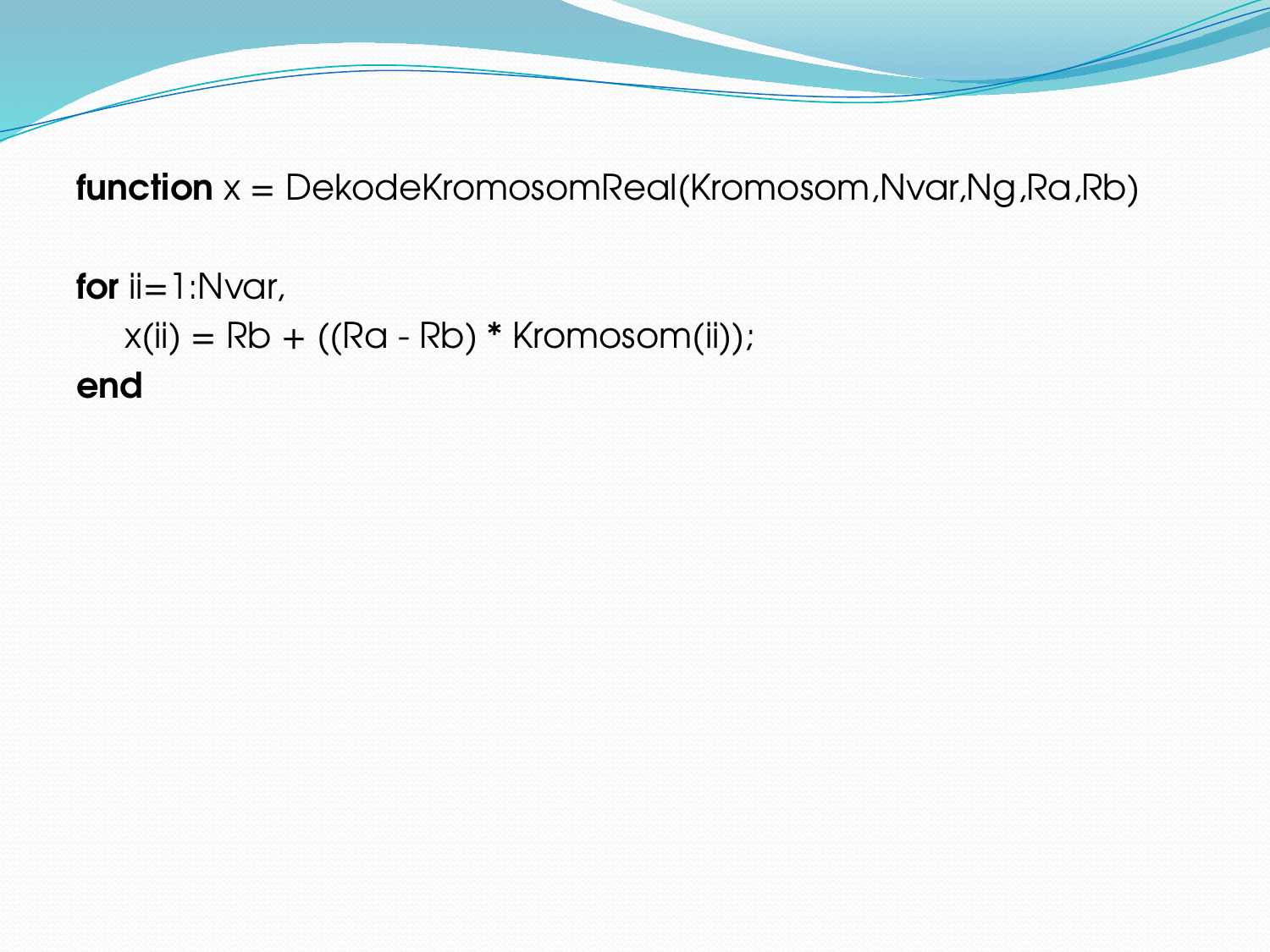

function x = DekodeKromosomReal(Kromosom,Nvar,Ng,Ra,Rb)

for ii=1:Nvar,
     x(ii) = Rb + ((Ra - Rb) * Kromosom(ii));
end